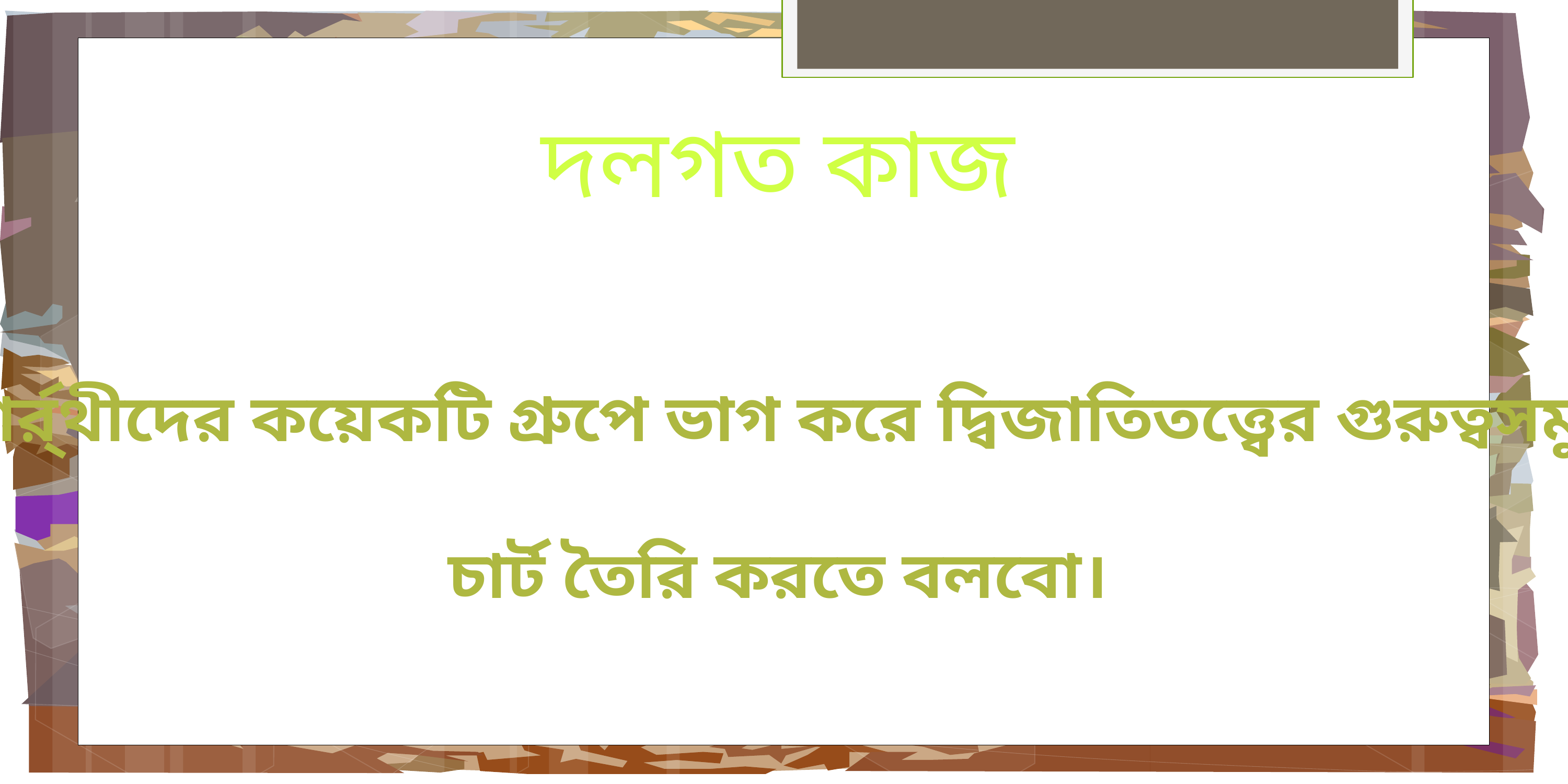

দলগত কাজ
শিক্ষার্র্থীদের কয়েকটি গ্রুপে ভাগ করে দ্বিজাতিতত্ত্বের গুরুত্বসমুহের

চার্ট তৈরি করতে বলবো।